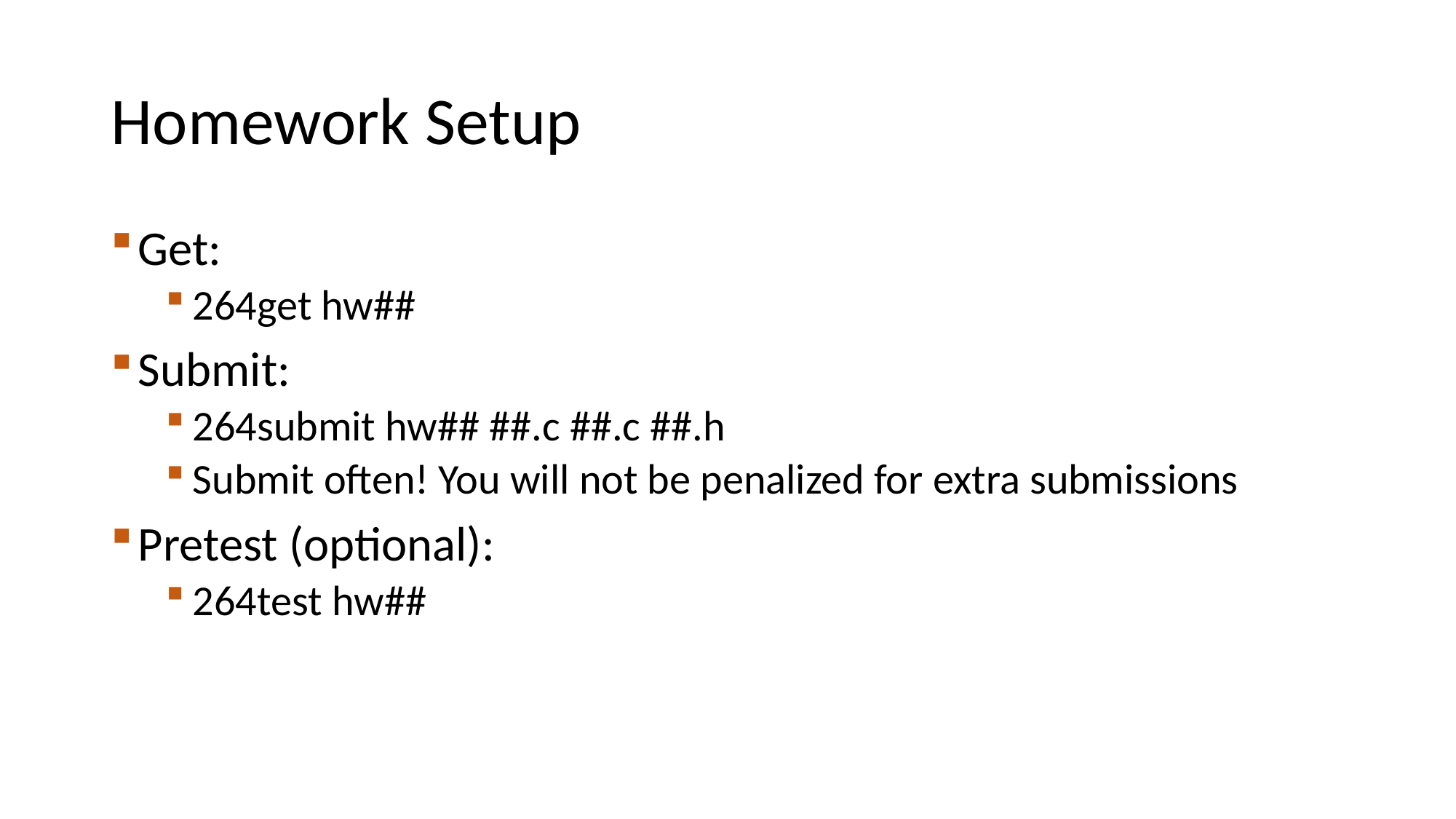

# Homework Setup
Get:
264get hw##
Submit:
264submit hw## ##.c ##.c ##.h
Submit often! You will not be penalized for extra submissions
Pretest (optional):
264test hw##